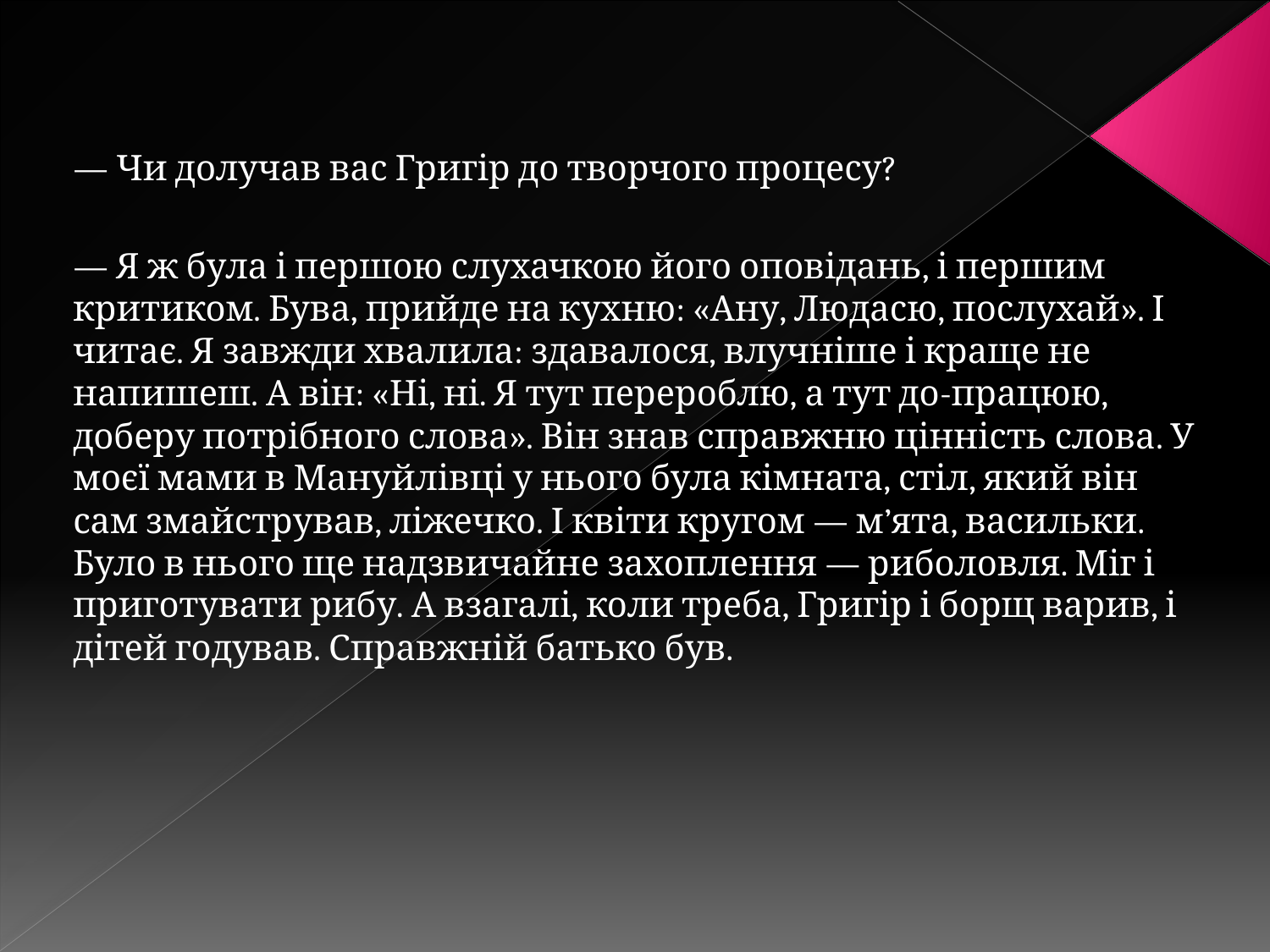

— Чи долучав вас Григір до творчого процесу?

— Я ж була і першою слухачкою його оповідань, і першим критиком. Бува, прийде на кухню: «Ану, Людасю, послухай». І читає. Я завжди хвалила: здавалося, влучніше і краще не напишеш. А він: «Ні, ні. Я тут перероблю, а тут до-працюю, доберу потрібного слова». Він знав справжню цінність слова. У моєї мами в Мануйлівці у нього була кімната, стіл, який він сам змайстрував, ліжечко. І квіти кругом — м’ята, васильки. Було в нього ще надзвичайне захоплення — риболовля. Міг і приготувати рибу. А взагалі, коли треба, Григір і борщ варив, і дітей годував. Справжній батько був.